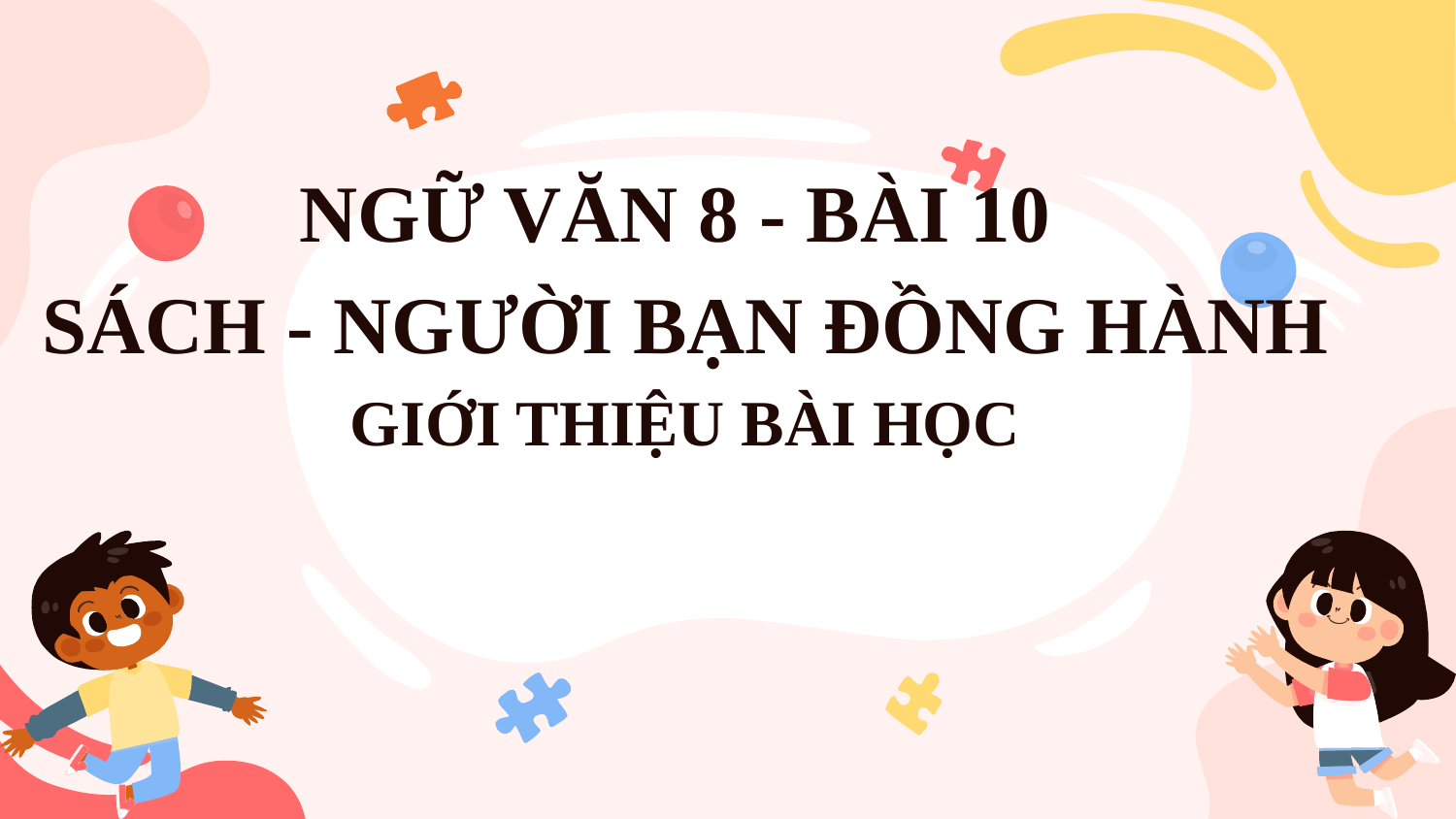

# NGỮ VĂN 8 - BÀI 10 SÁCH - NGƯỜI BẠN ĐỒNG HÀNH GIỚI THIỆU BÀI HỌC